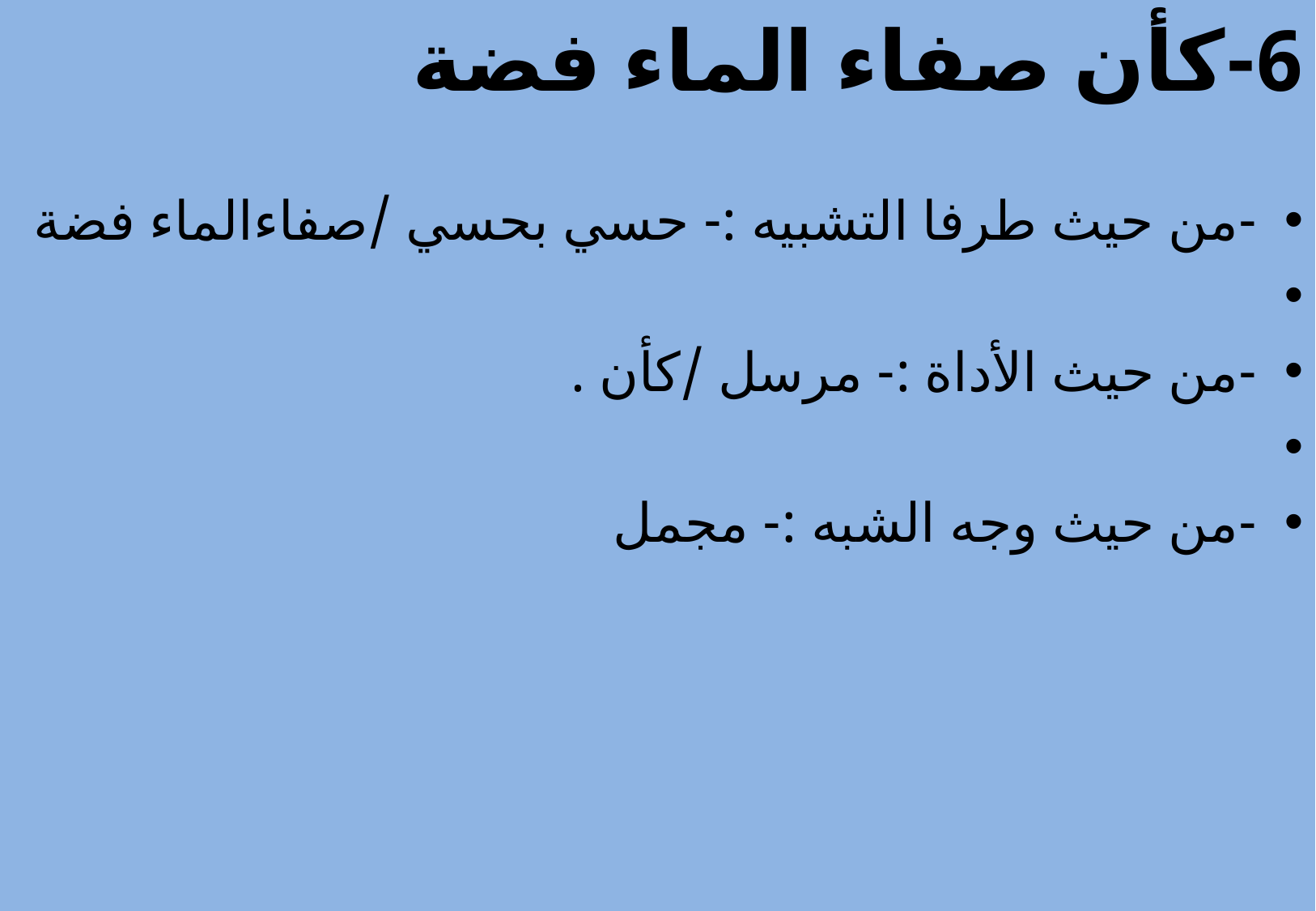

# 6-كأن صفاء الماء فضة
-من حيث طرفا التشبيه :- حسي بحسي /صفاءالماء فضة

-من حيث الأداة :- مرسل /كأن .

-من حيث وجه الشبه :- مجمل